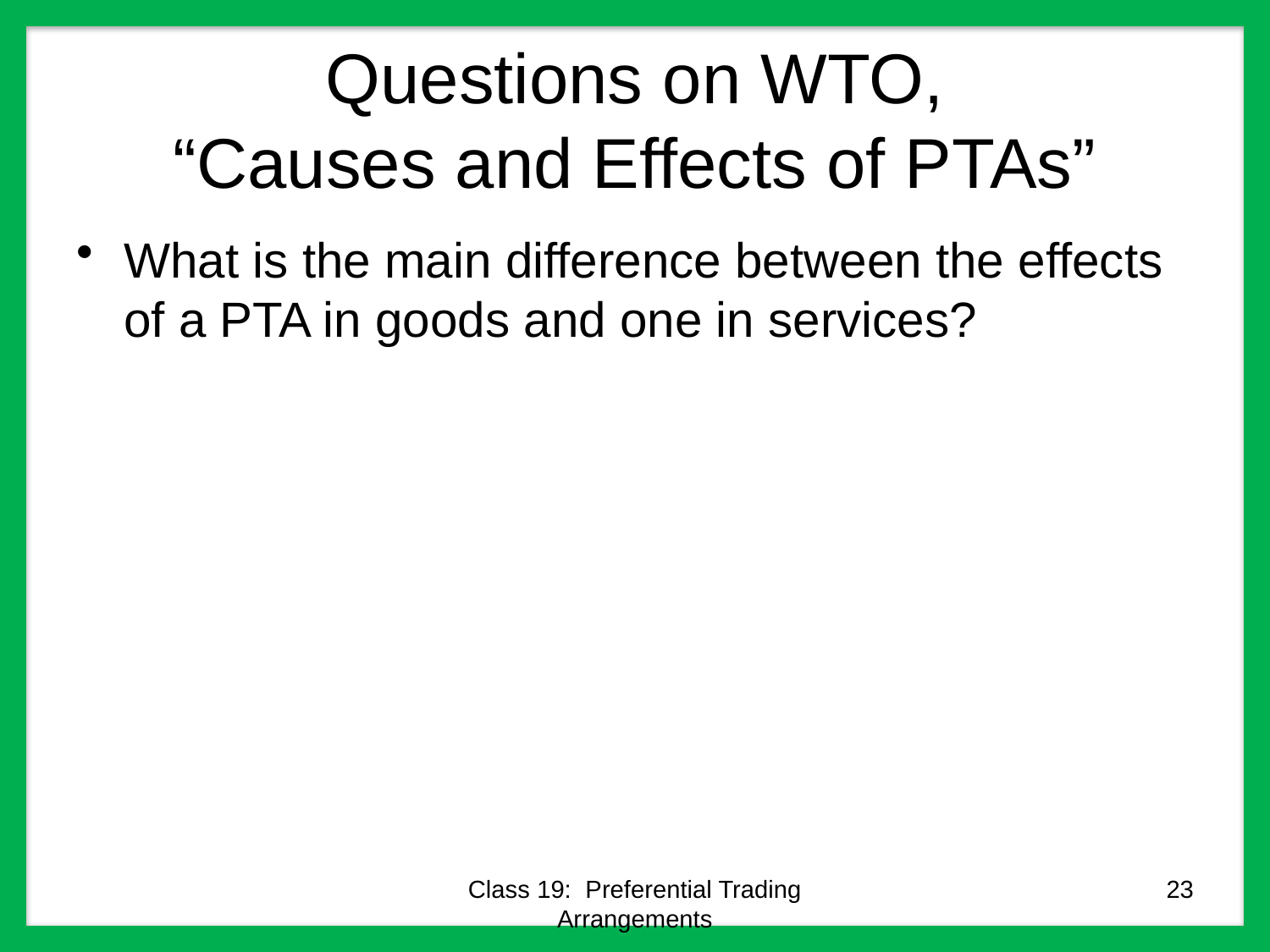

# Questions on WTO, “Causes and Effects of PTAs”
What is the main difference between the effects of a PTA in goods and one in services?
Class 19:  Preferential Trading Arrangements
23